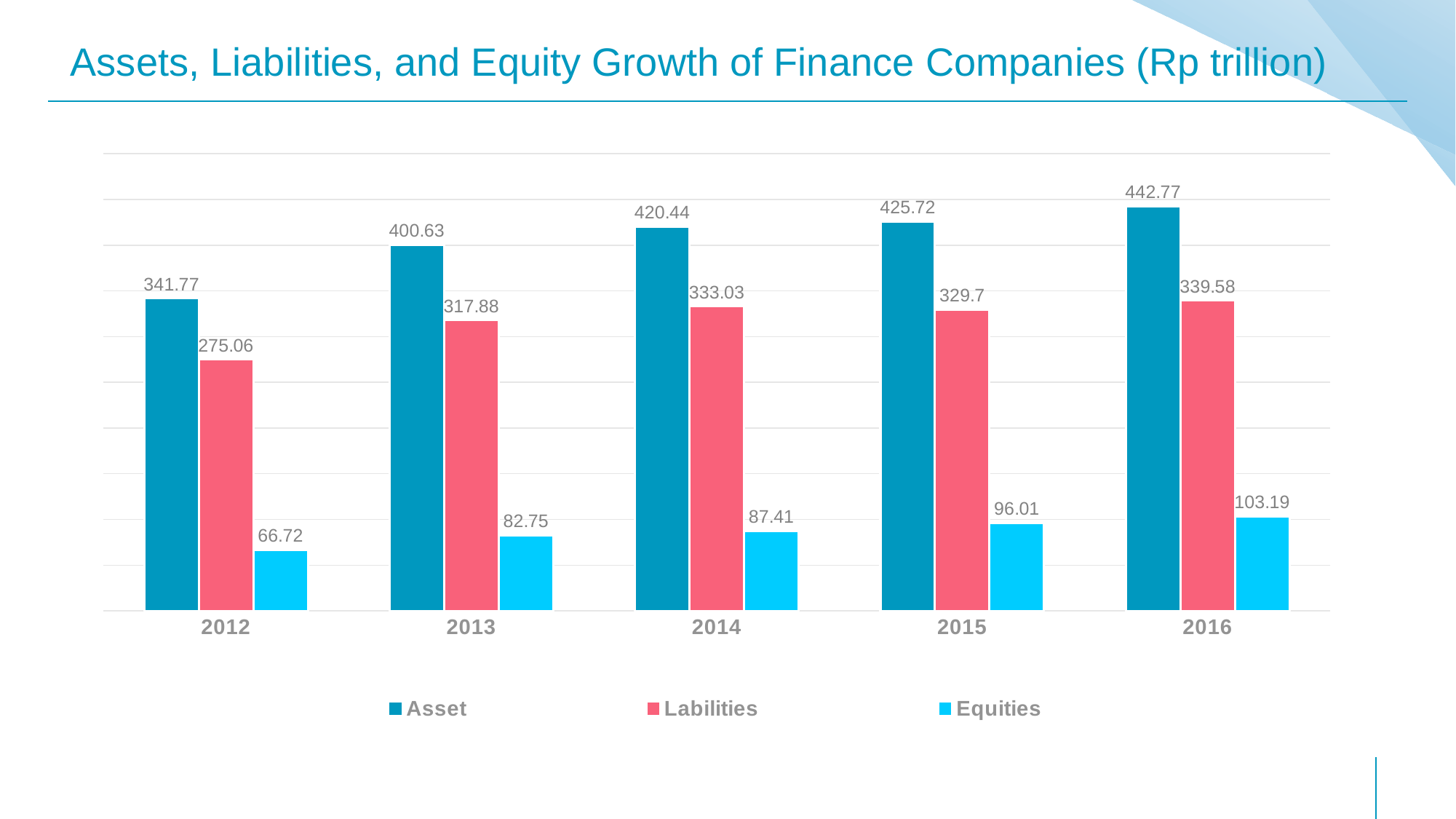

# Assets, Liabilities, and Equity Growth of Finance Companies (Rp trillion)

### Chart

| Category |  |  |  |
|---|---|---|---|
| 2012 | 341.77 | 275.06 | 66.72 |
| 2013 | 400.63 | 317.88 | 82.75 |
| 2014 | 420.44 | 333.03 | 87.41 |
| 2015 | 425.72 | 329.7 | 96.01 |
| 2016 | 442.77 | 339.58 | 103.19 |